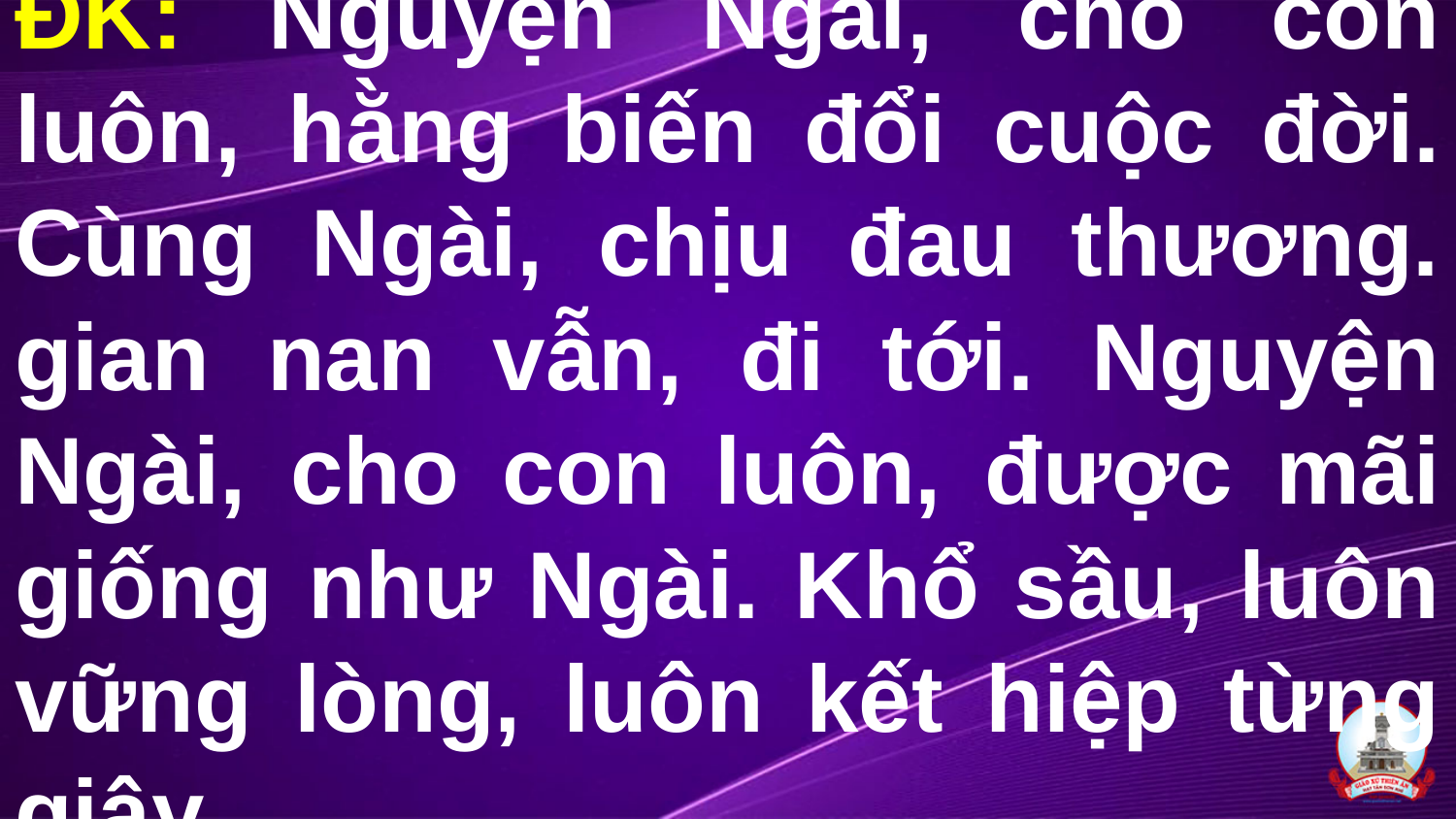

# ĐK: Nguyện Ngài, cho con luôn, hằng biến đổi cuộc đời. Cùng Ngài, chịu đau thương. gian nan vẫn, đi tới. Nguyện Ngài, cho con luôn, được mãi giống như Ngài. Khổ sầu, luôn vững lòng, luôn kết hiệp từng giây.